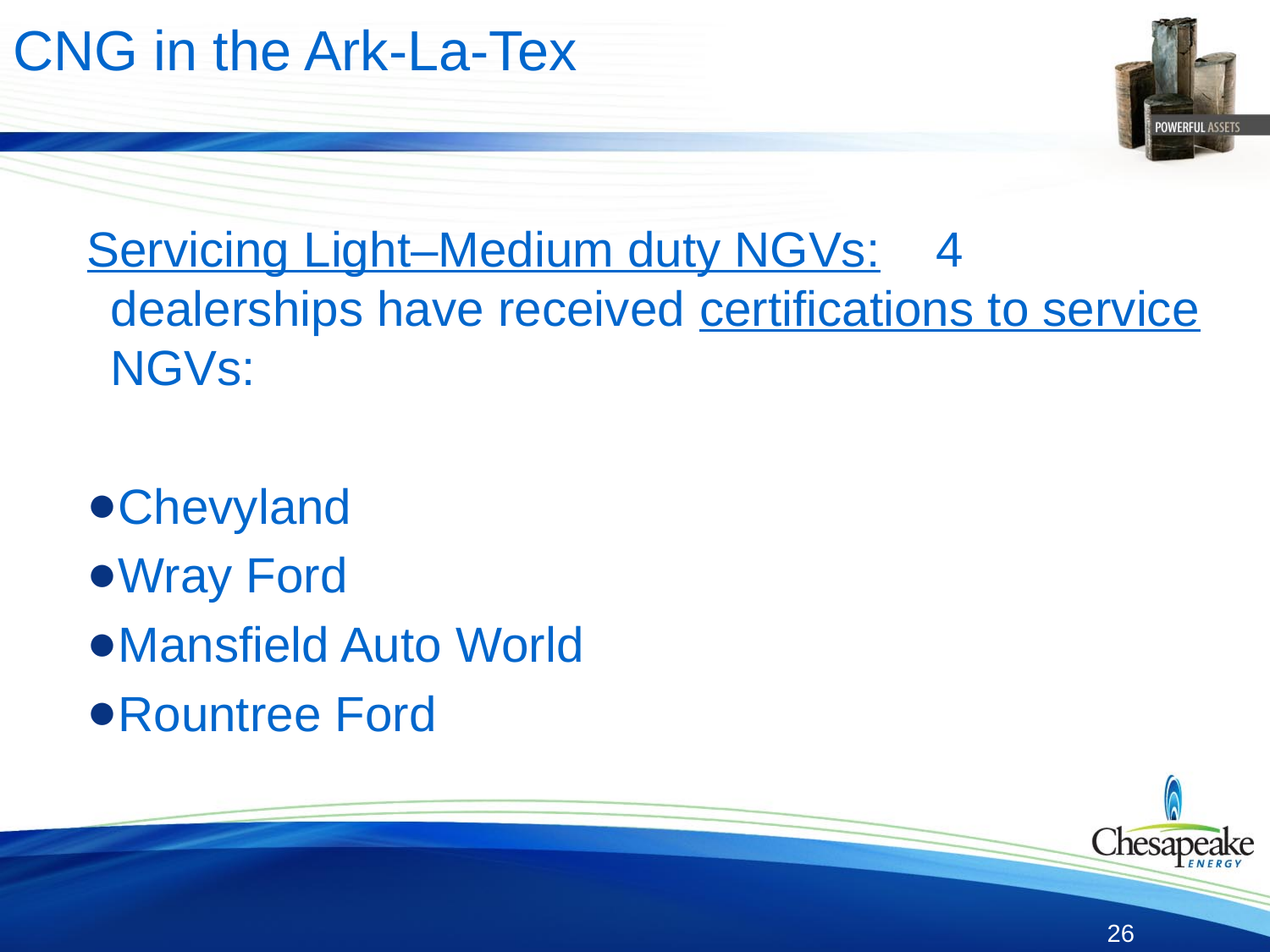

# CNG in the Ark-La-Tex
Servicing Light–Medium duty NGVs:    4 dealerships have received certifications to service NGVs:

Chevyland
Wray Ford
Mansfield Auto World
Rountree Ford